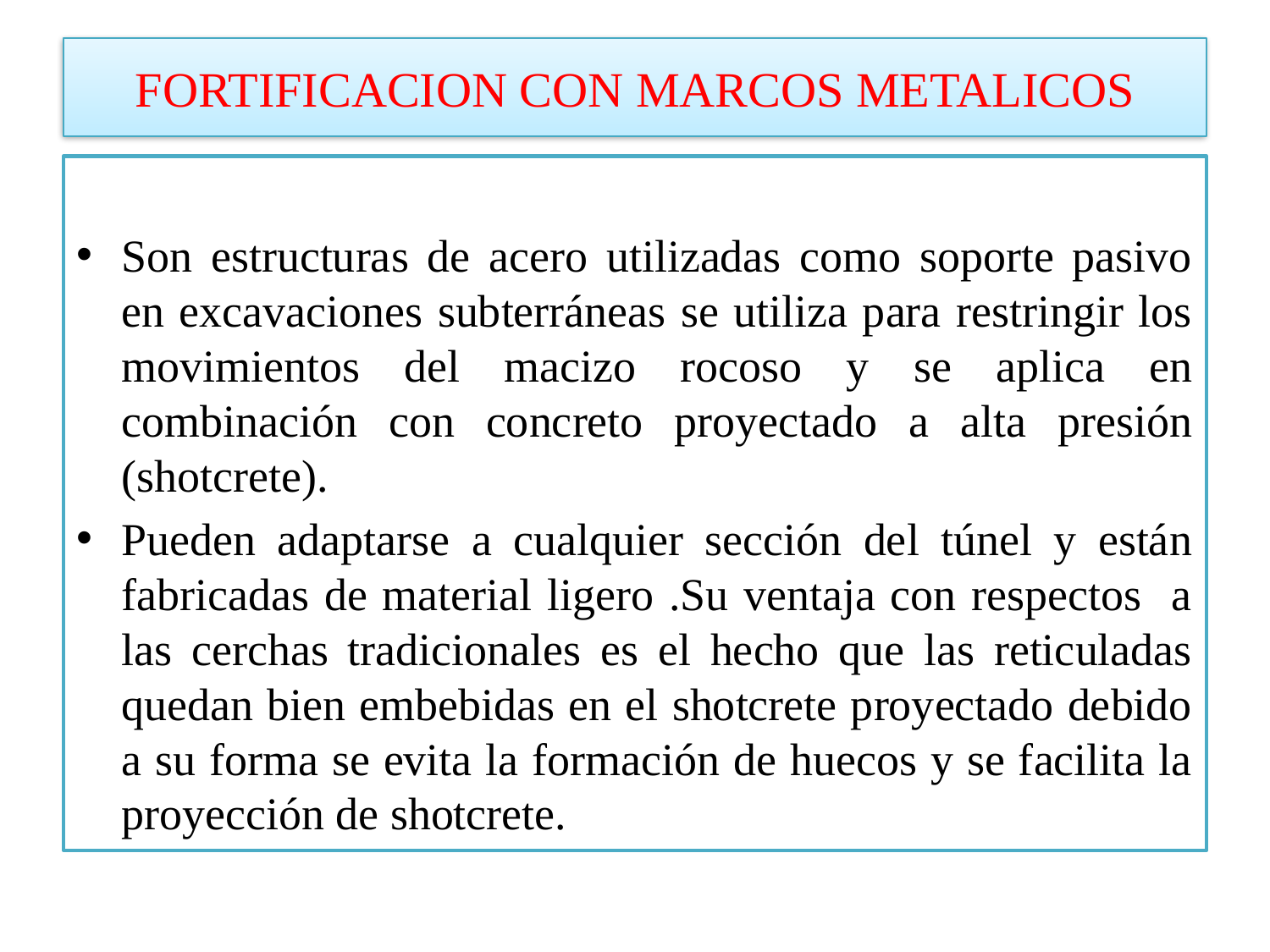

# FORTIFICACION CON MARCOS METALICOS

Son estructuras de acero utilizadas como soporte pasivo en excavaciones subterráneas se utiliza para restringir los movimientos del macizo rocoso y se aplica en combinación con concreto proyectado a alta presión (shotcrete).
Pueden adaptarse a cualquier sección del túnel y están fabricadas de material ligero .Su ventaja con respectos  a las cerchas tradicionales es el hecho que las reticuladas quedan bien embebidas en el shotcrete proyectado debido a su forma se evita la formación de huecos y se facilita la proyección de shotcrete.